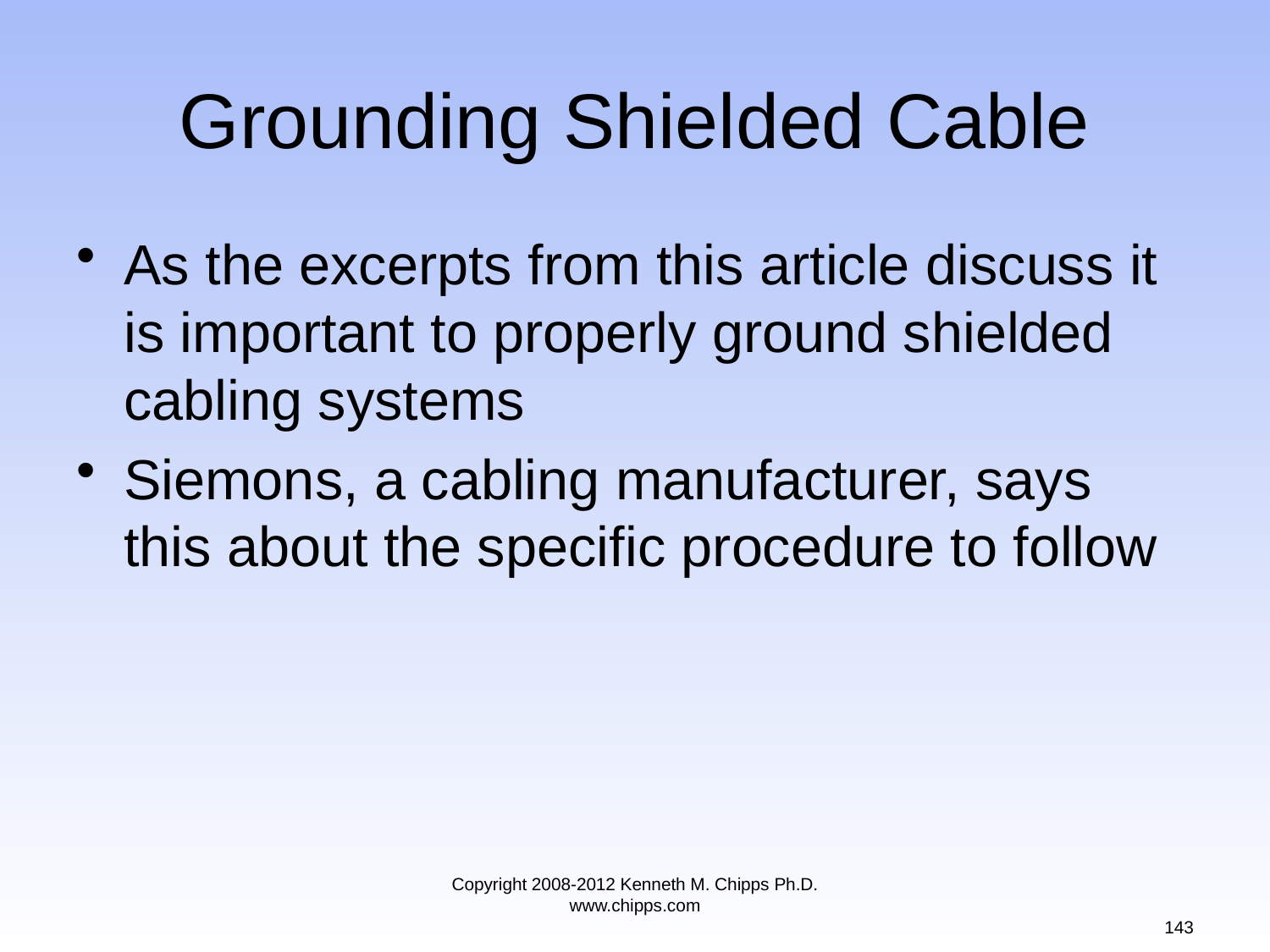

# Grounding Shielded Cable
As the excerpts from this article discuss it is important to properly ground shielded cabling systems
Siemons, a cabling manufacturer, says this about the specific procedure to follow
Copyright 2008-2012 Kenneth M. Chipps Ph.D. www.chipps.com

143